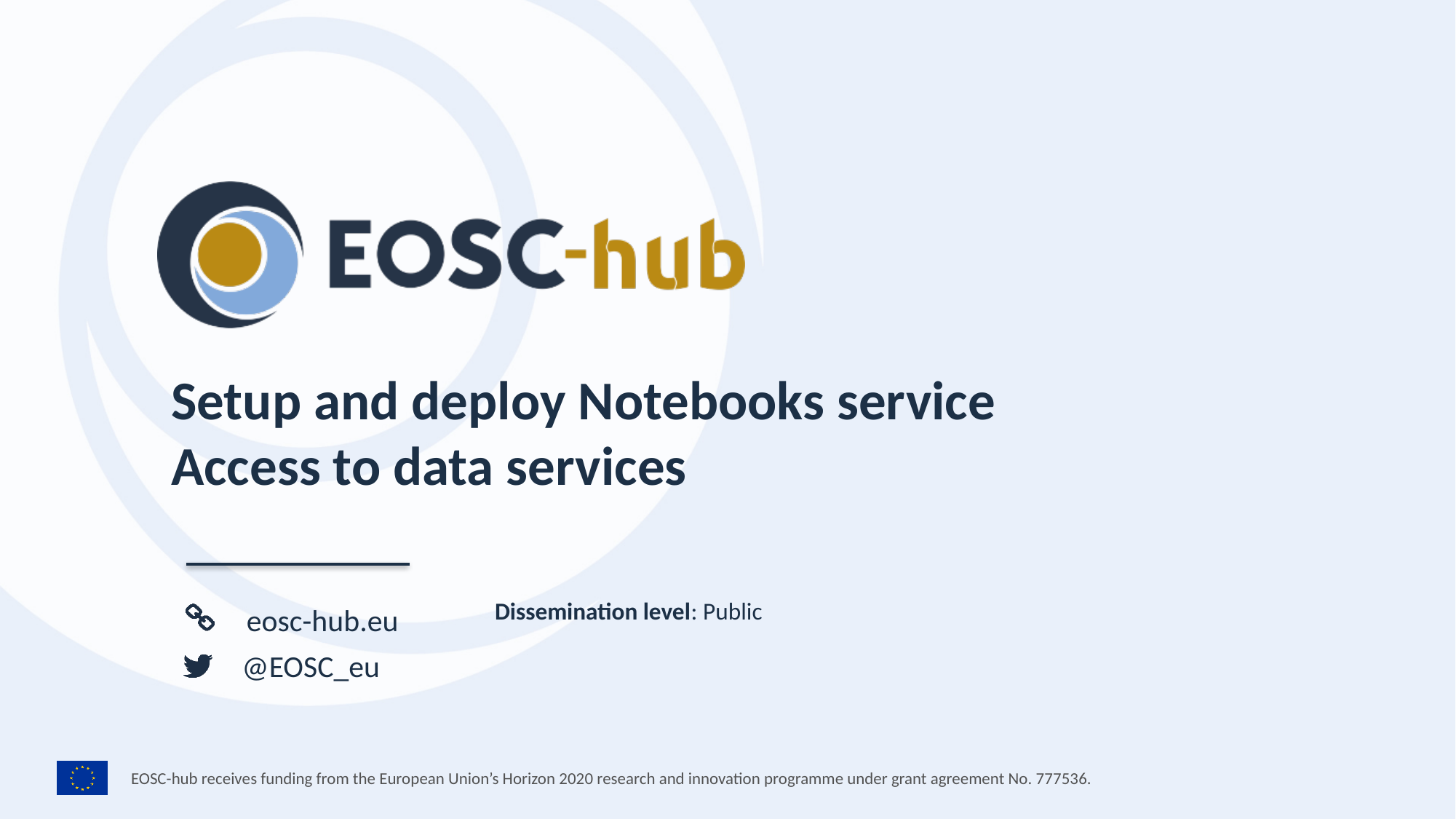

Setup and deploy Notebooks service
Access to data services
Dissemination level: Public